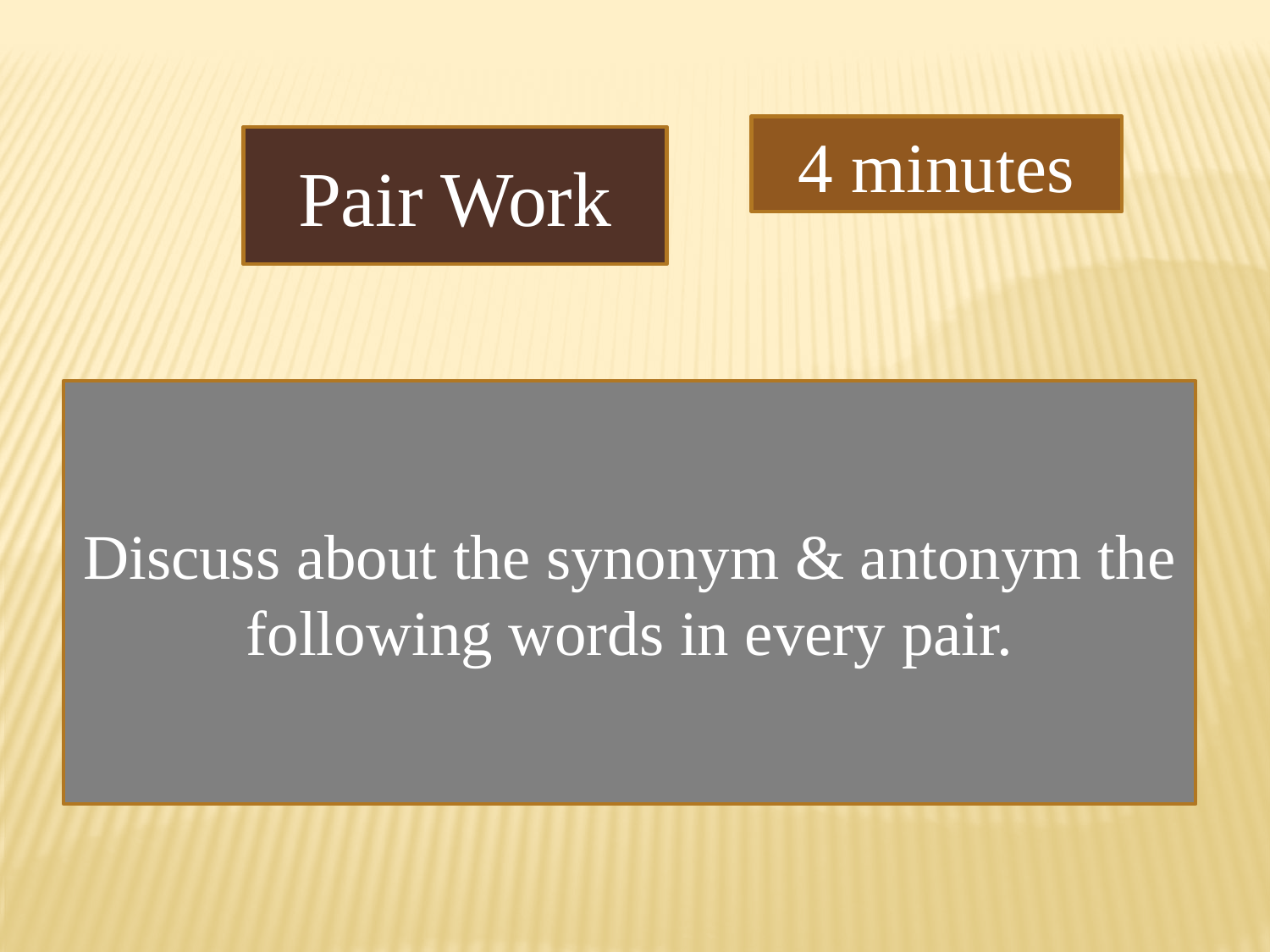

4 minutes
Pair Work
Discuss about the synonym & antonym the following words in every pair.